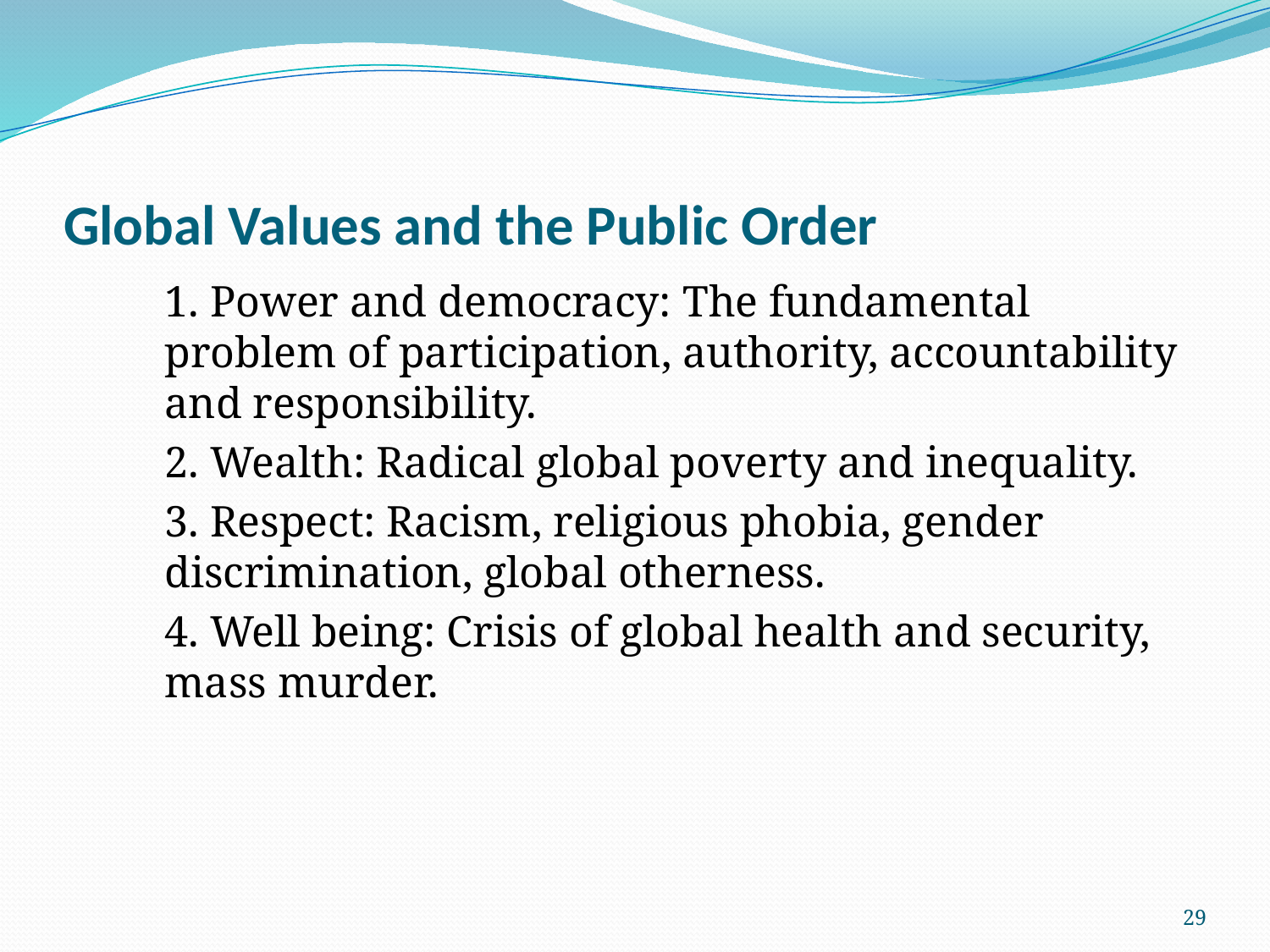

# Global Values and the Public Order
	1. Power and democracy: The fundamental problem of participation, authority, accountability and responsibility.
	2. Wealth: Radical global poverty and inequality.
	3. Respect: Racism, religious phobia, gender discrimination, global otherness.
	4. Well being: Crisis of global health and security, mass murder.

29